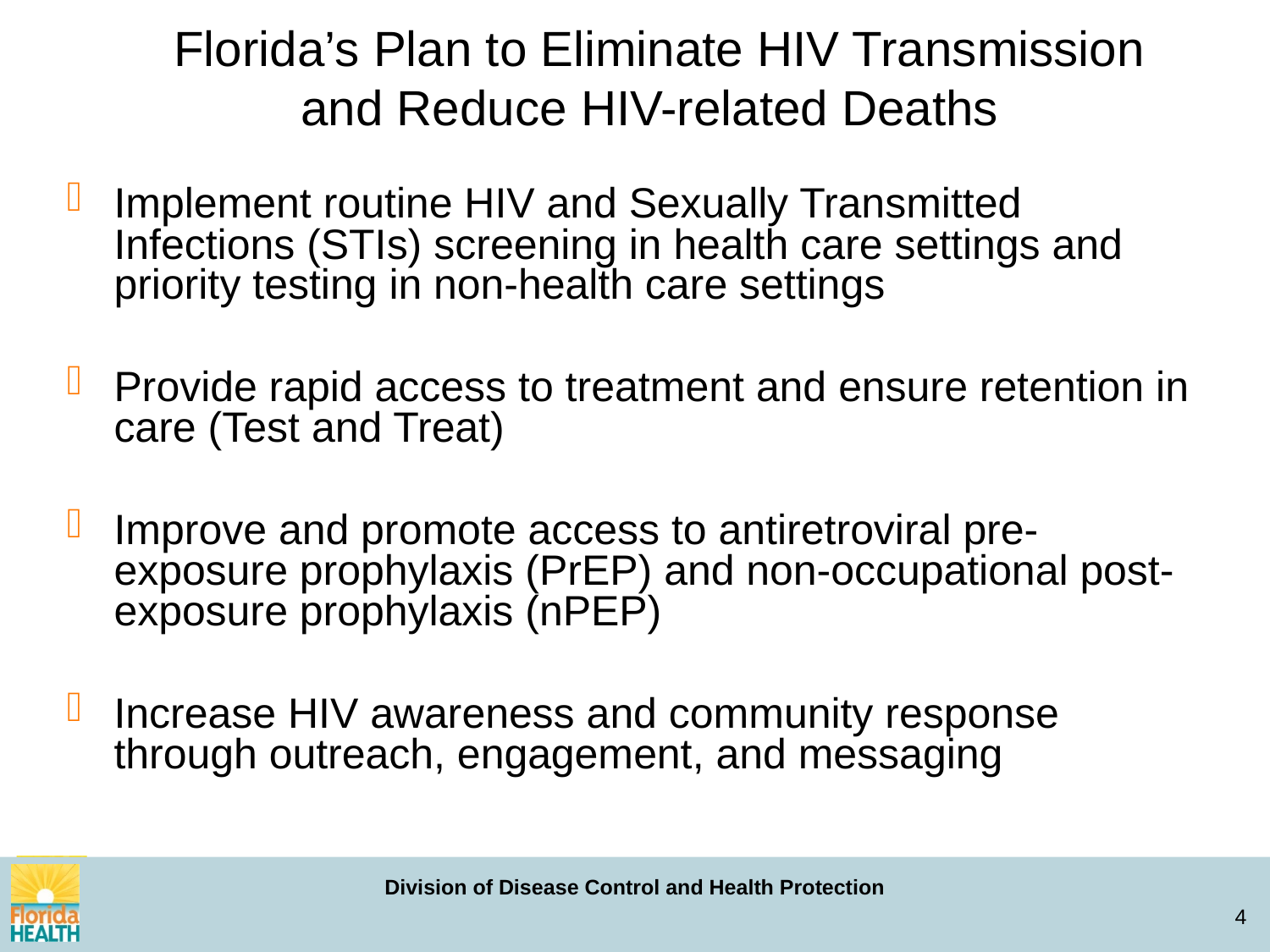

Florida’s Plan to Eliminate HIV Transmission
	and Reduce HIV-related Deaths
Implement routine HIV and Sexually Transmitted Infections (STIs) screening in health care settings and priority testing in non-health care settings

Provide rapid access to treatment and ensure retention in care (Test and Treat)

Improve and promote access to antiretroviral pre-exposure prophylaxis (PrEP) and non-occupational post-exposure prophylaxis (nPEP)

Increase HIV awareness and community response through outreach, engagement, and messaging